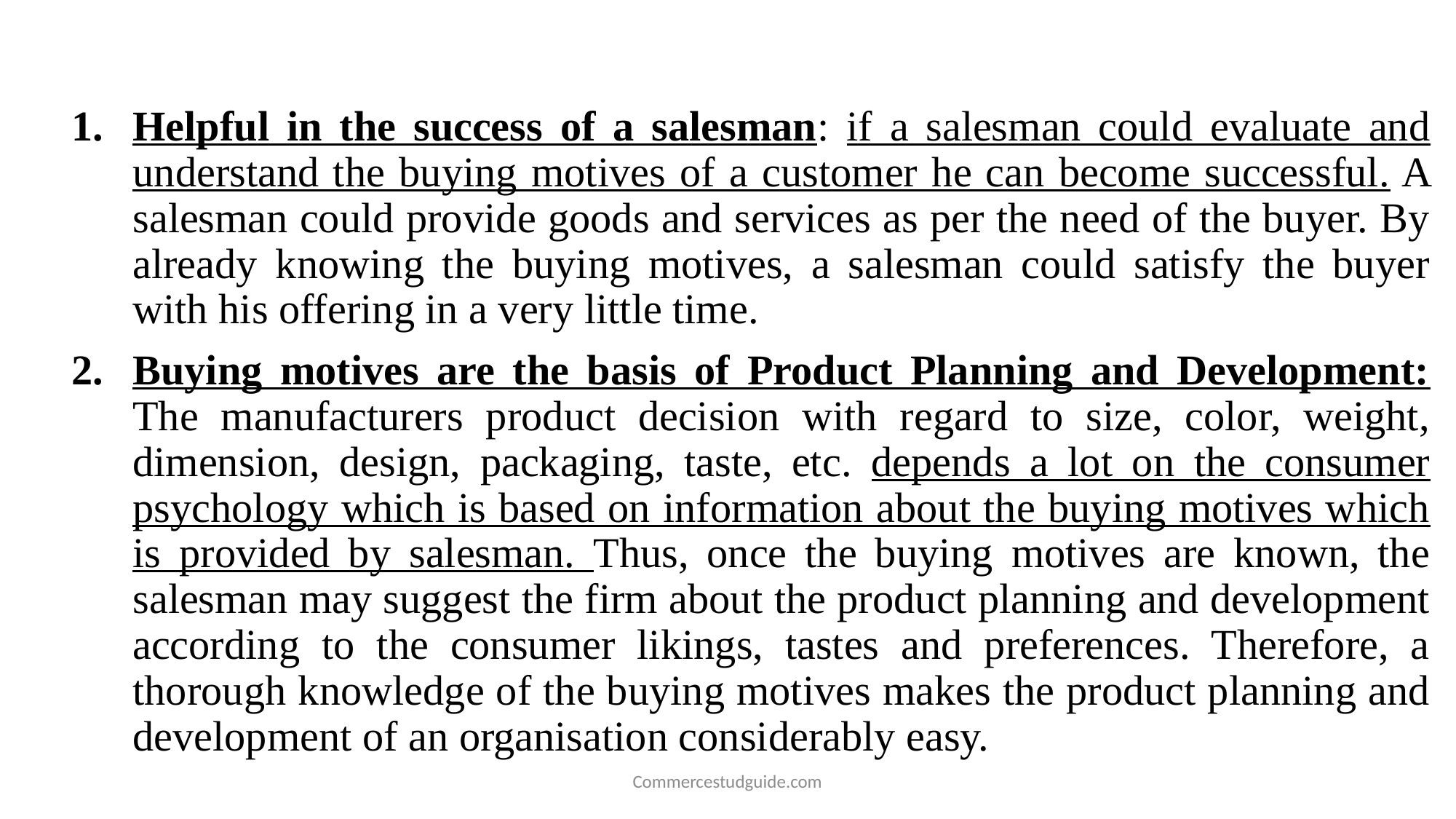

Helpful in the success of a salesman: if a salesman could evaluate and understand the buying motives of a customer he can become successful. A salesman could provide goods and services as per the need of the buyer. By already knowing the buying motives, a salesman could satisfy the buyer with his offering in a very little time.
Buying motives are the basis of Product Planning and Development: The manufacturers product decision with regard to size, color, weight, dimension, design, packaging, taste, etc. depends a lot on the consumer psychology which is based on information about the buying motives which is provided by salesman. Thus, once the buying motives are known, the salesman may suggest the firm about the product planning and development according to the consumer likings, tastes and preferences. Therefore, a thorough knowledge of the buying motives makes the product planning and development of an organisation considerably easy.

Commercestudguide.com